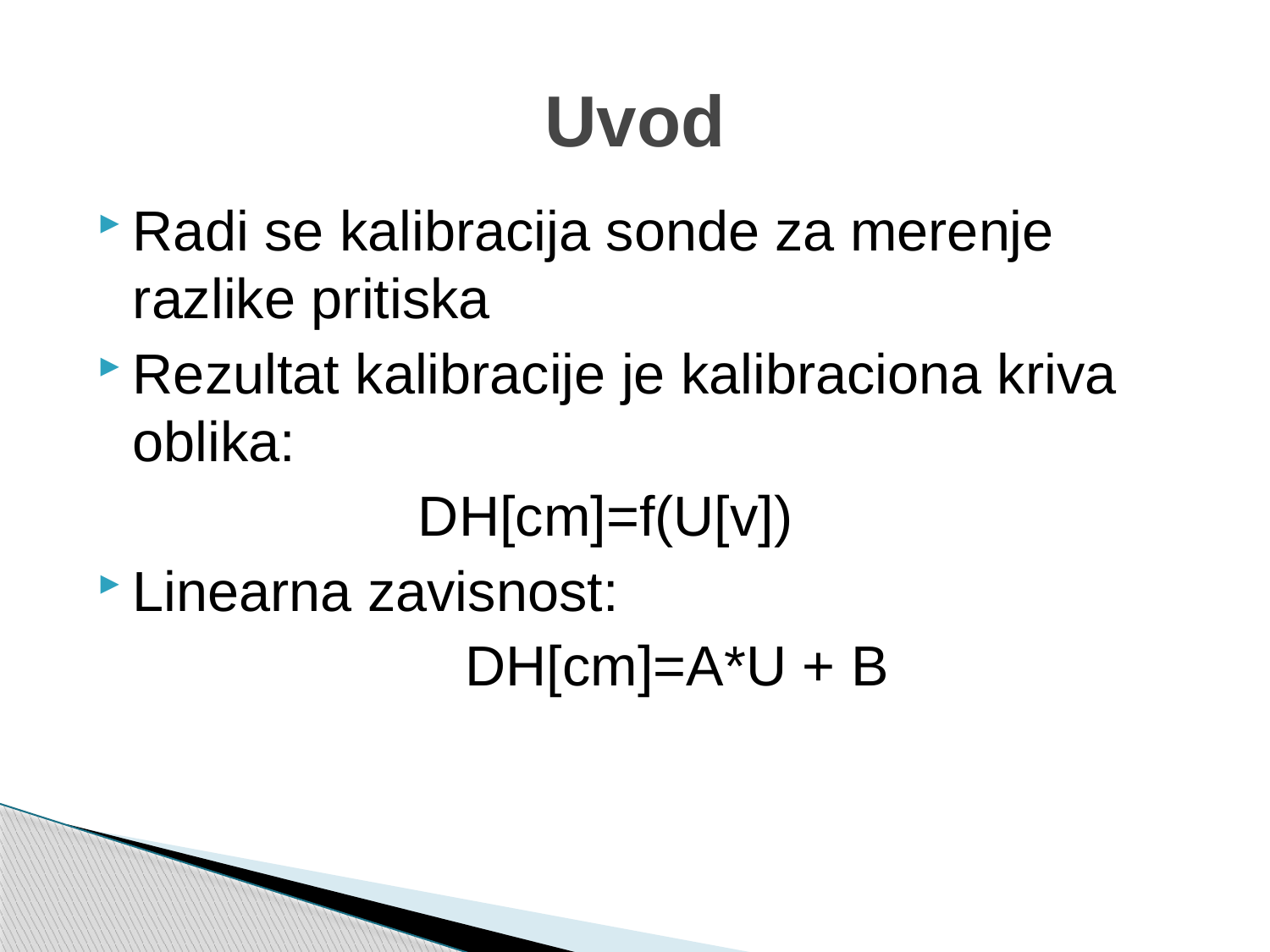

# Uvod
Radi se kalibracija sonde za merenje razlike pritiska
Rezultat kalibracije je kalibraciona kriva oblika:
			  DH[cm]=f(U[v])
Linearna zavisnost:
			     DH[cm]=A*U + B